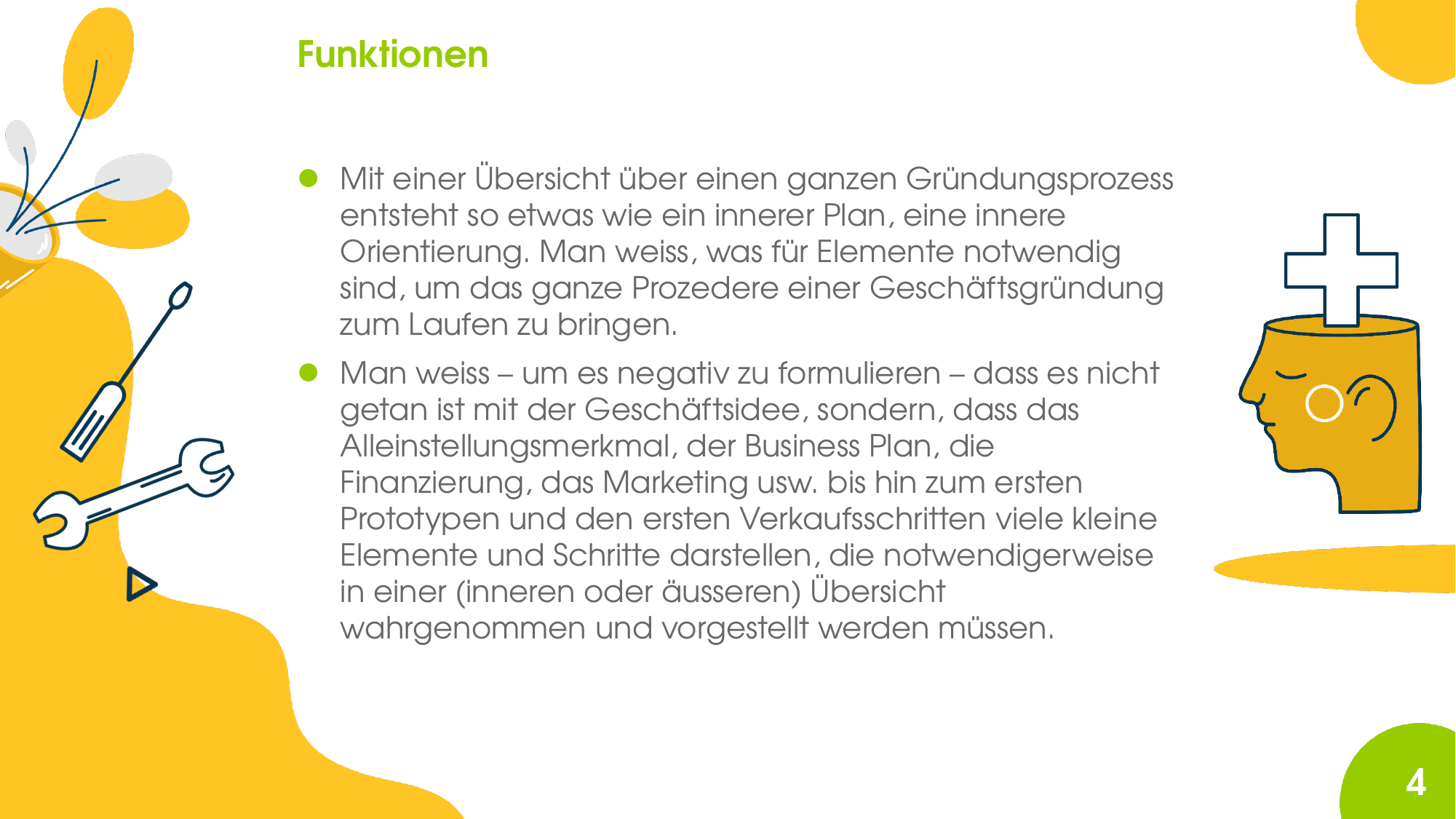

Funktionen
Mit einer Übersicht über einen ganzen Gründungsprozess entsteht so etwas wie ein innerer Plan, eine innere Orientierung. Man weiss, was für Elemente notwendig sind, um das ganze Prozedere einer Geschäftsgründung zum Laufen zu bringen.
Man weiss – um es negativ zu formulieren – dass es nicht getan ist mit der Geschäftsidee, sondern, dass das Alleinstellungsmerkmal, der Business Plan, die Finanzierung, das Marketing usw. bis hin zum ersten Prototypen und den ersten Verkaufsschritten viele kleine Elemente und Schritte darstellen, die notwendigerweise in einer (inneren oder äusseren) Übersicht wahrgenommen und vorgestellt werden müssen.

4